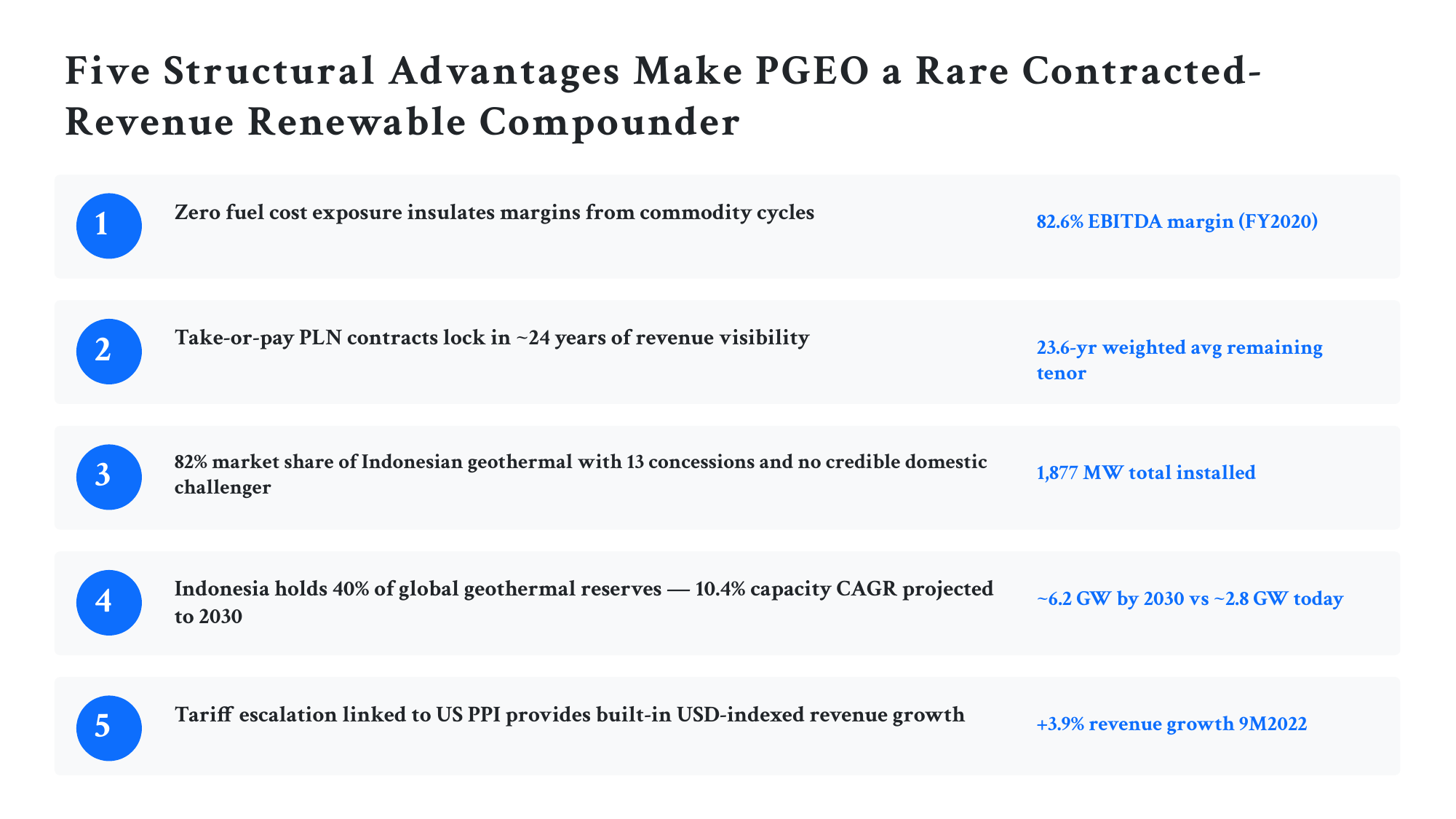

Five Structural Advantages Make PGEO a Rare Contracted-Revenue Renewable Compounder

Zero fuel cost exposure insulates margins from commodity cycles

 1
82.6% EBITDA margin (FY2020)

Take-or-pay PLN contracts lock in ~24 years of revenue visibility

 2
23.6-yr weighted avg remaining tenor

82% market share of Indonesian geothermal with 13 concessions and no credible domestic challenger

 3
1,877 MW total installed

Indonesia holds 40% of global geothermal reserves — 10.4% capacity CAGR projected to 2030

 4
~6.2 GW by 2030 vs ~2.8 GW today

Tariff escalation linked to US PPI provides built-in USD-indexed revenue growth

 5
+3.9% revenue growth 9M2022